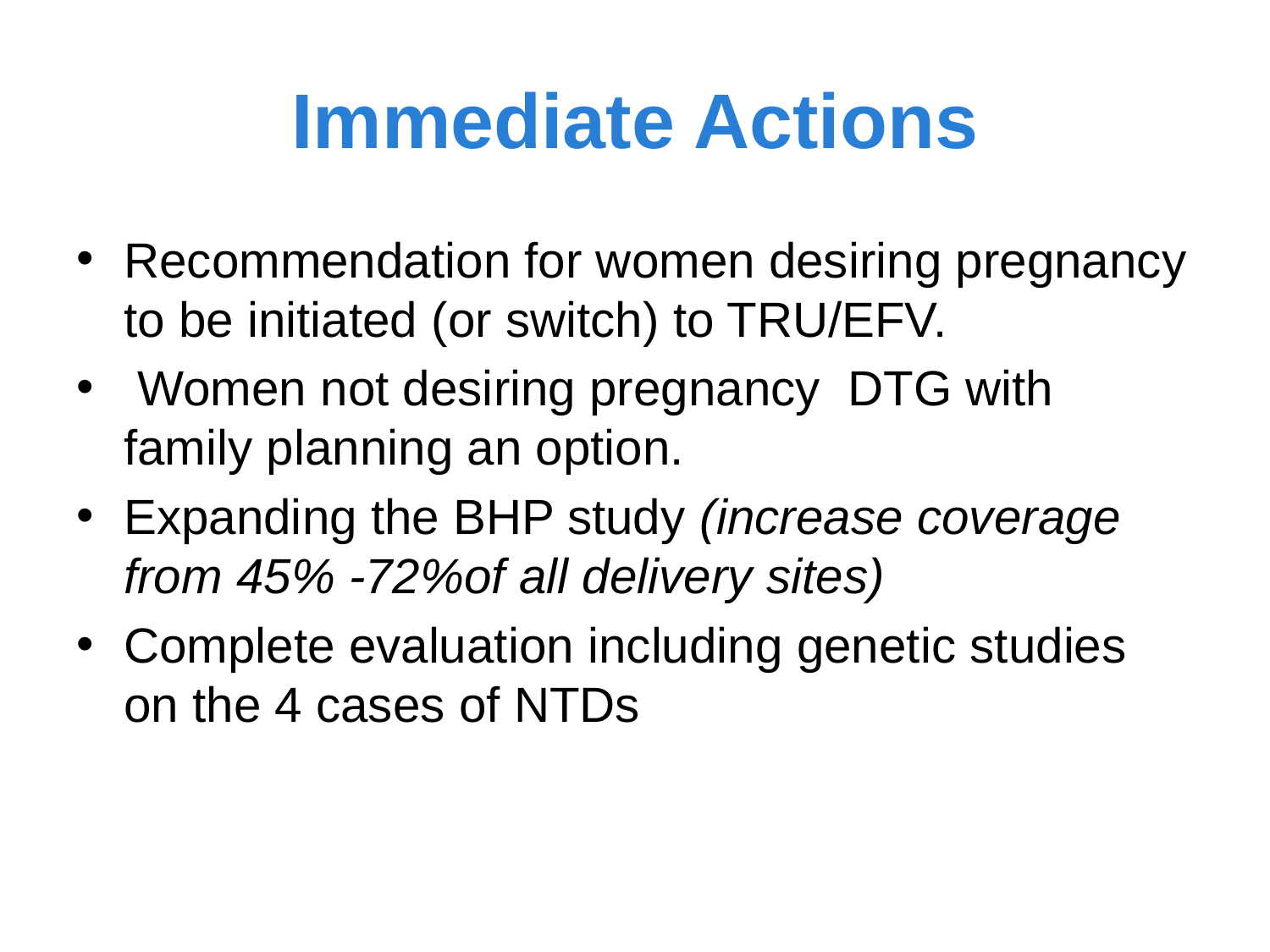

# Immediate Actions
Recommendation for women desiring pregnancy to be initiated (or switch) to TRU/EFV.
 Women not desiring pregnancy  DTG with family planning an option.
Expanding the BHP study (increase coverage from 45% -72%of all delivery sites)
Complete evaluation including genetic studies on the 4 cases of NTDs